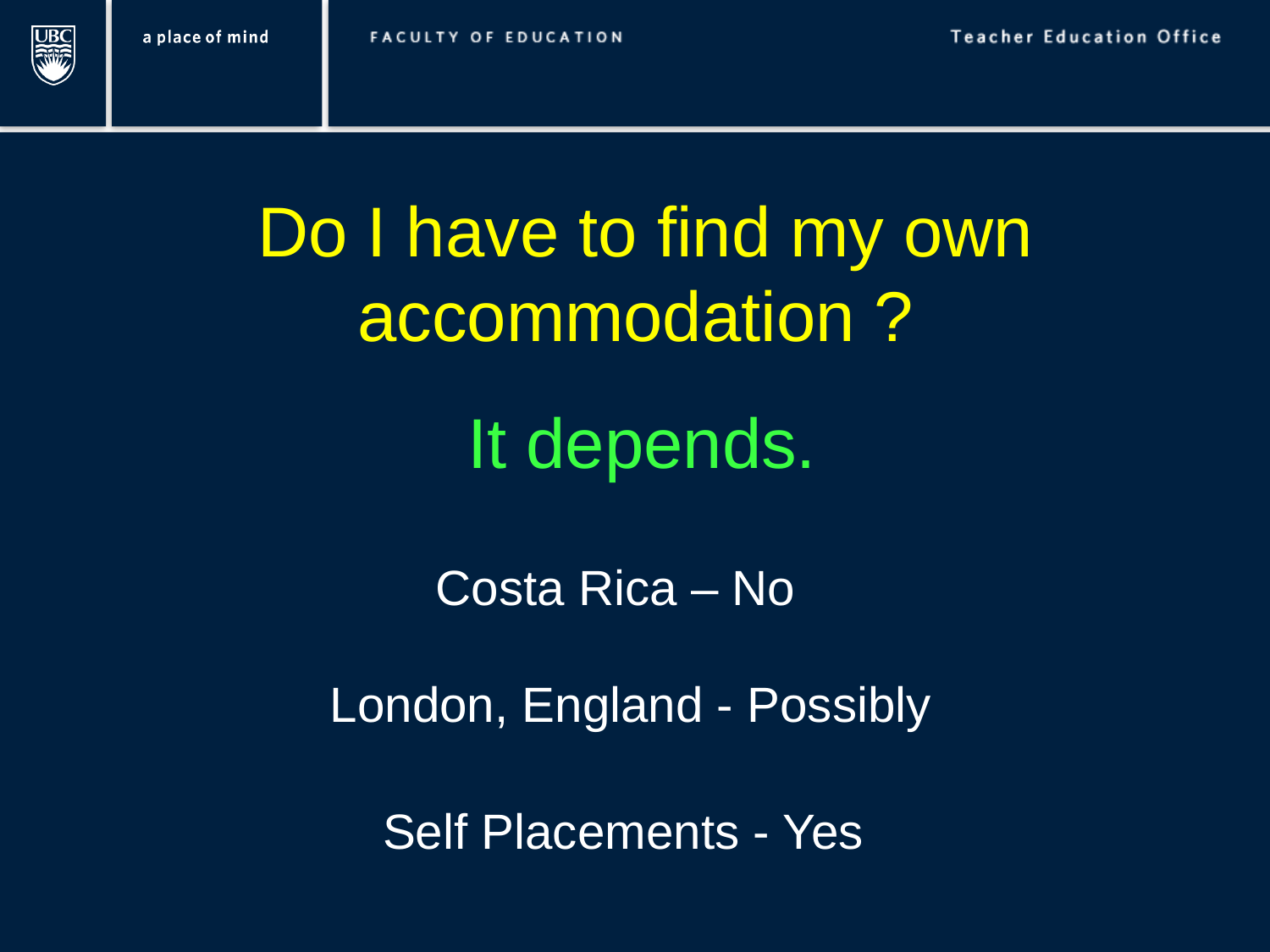

Do I have to find my own accommodation ?
It depends.
Costa Rica – No
London, England - Possibly
Self Placements - Yes